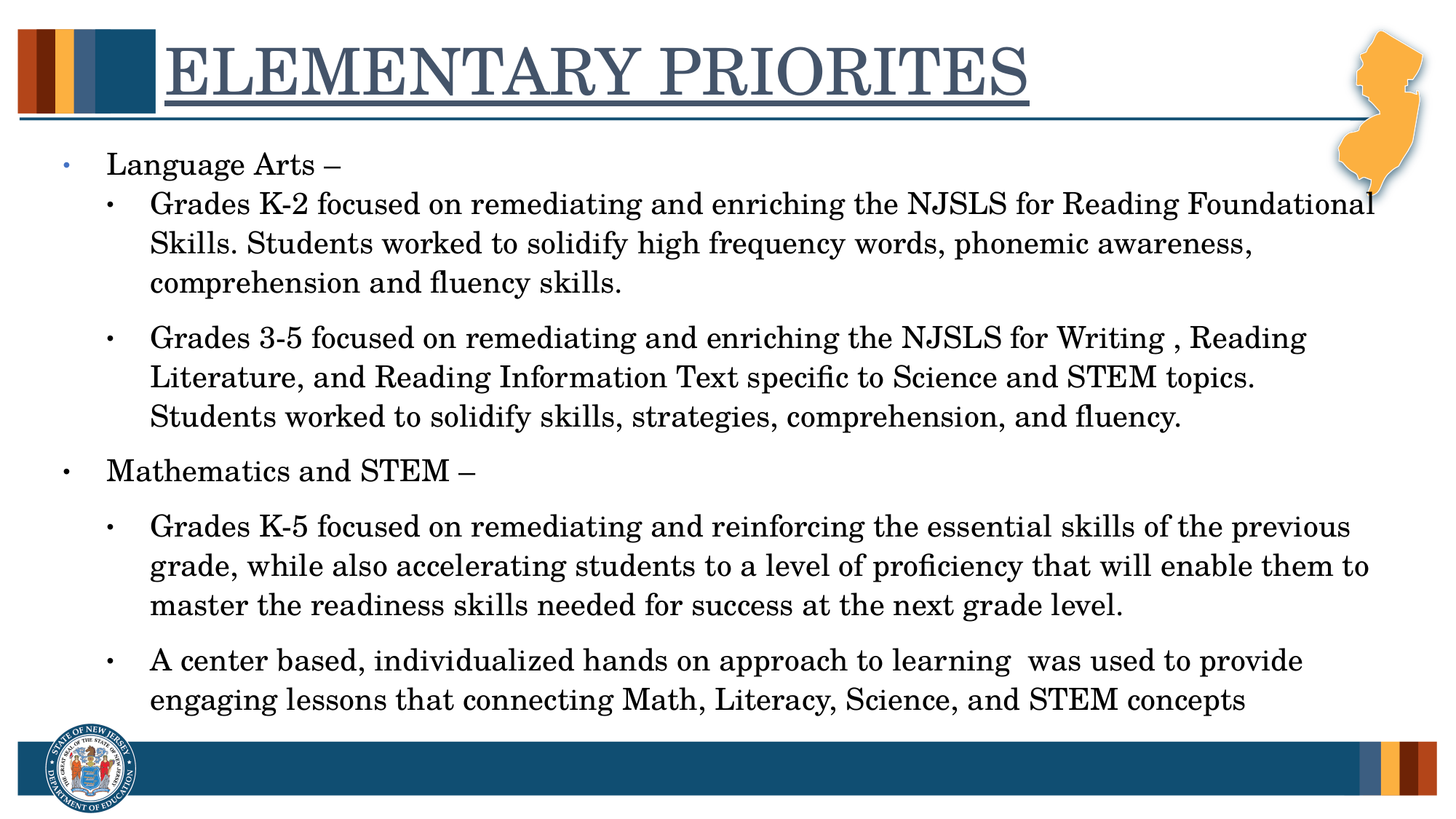

# Elementary Priorites
Language Arts –
Grades K-2 focused on remediating and enriching the NJSLS for Reading Foundational Skills. Students worked to solidify high frequency words, phonemic awareness, comprehension and fluency skills.
Grades 3-5 focused on remediating and enriching the NJSLS for Writing , Reading Literature, and Reading Information Text specific to Science and STEM topics.  Students worked to solidify skills, strategies, comprehension, and fluency.
Mathematics and STEM –
Grades K-5 focused on remediating and reinforcing the essential skills of the previous grade, while also accelerating students to a level of proficiency that will enable them to master the readiness skills needed for success at the next grade level.
A center based, individualized hands on approach to learning  was used to provide engaging lessons that connecting Math, Literacy, Science, and STEM concepts